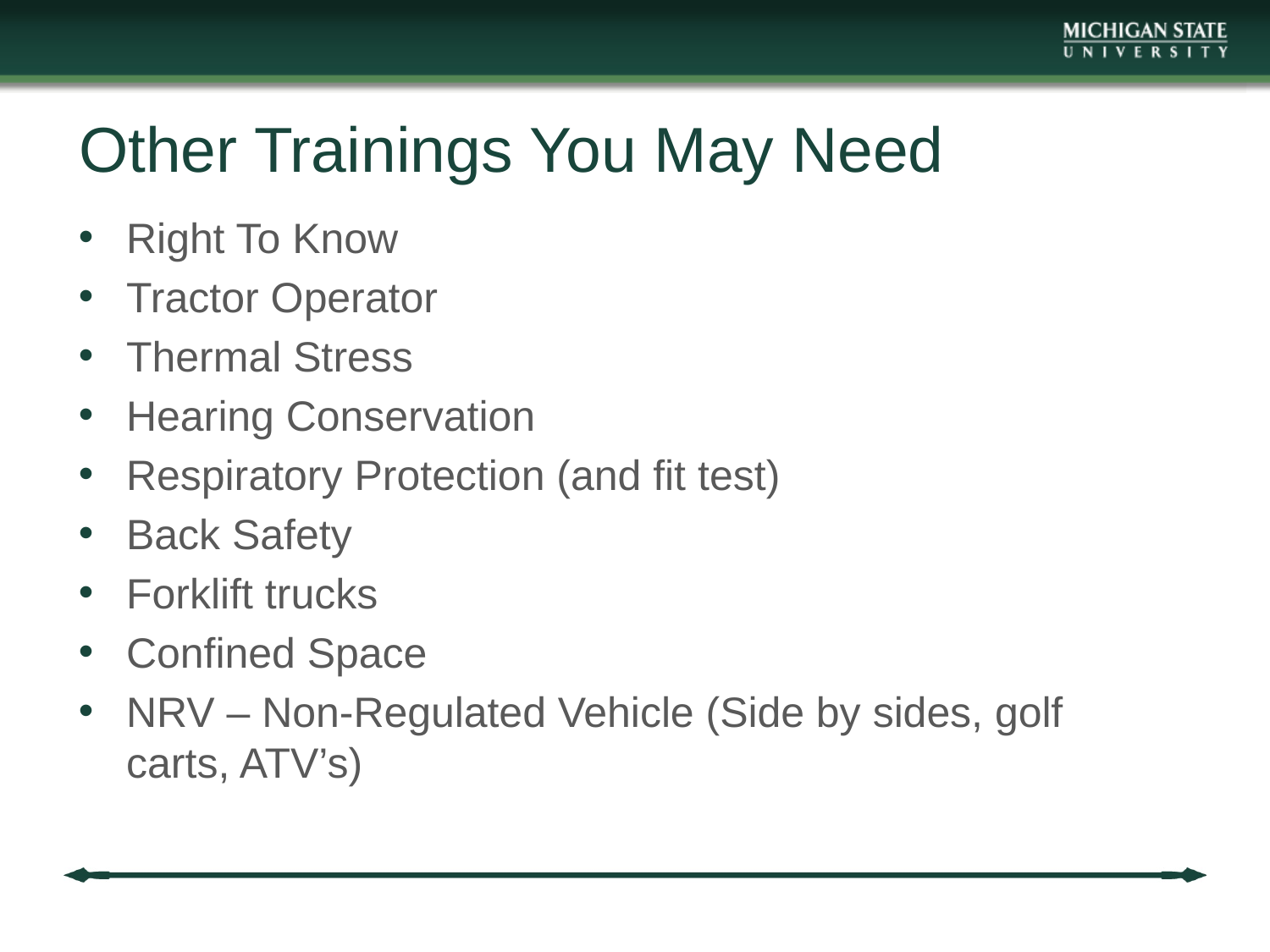

# Other Trainings You May Need
Right To Know
Tractor Operator
Thermal Stress
Hearing Conservation
Respiratory Protection (and fit test)
Back Safety
Forklift trucks
Confined Space
NRV – Non-Regulated Vehicle (Side by sides, golf carts, ATV’s)